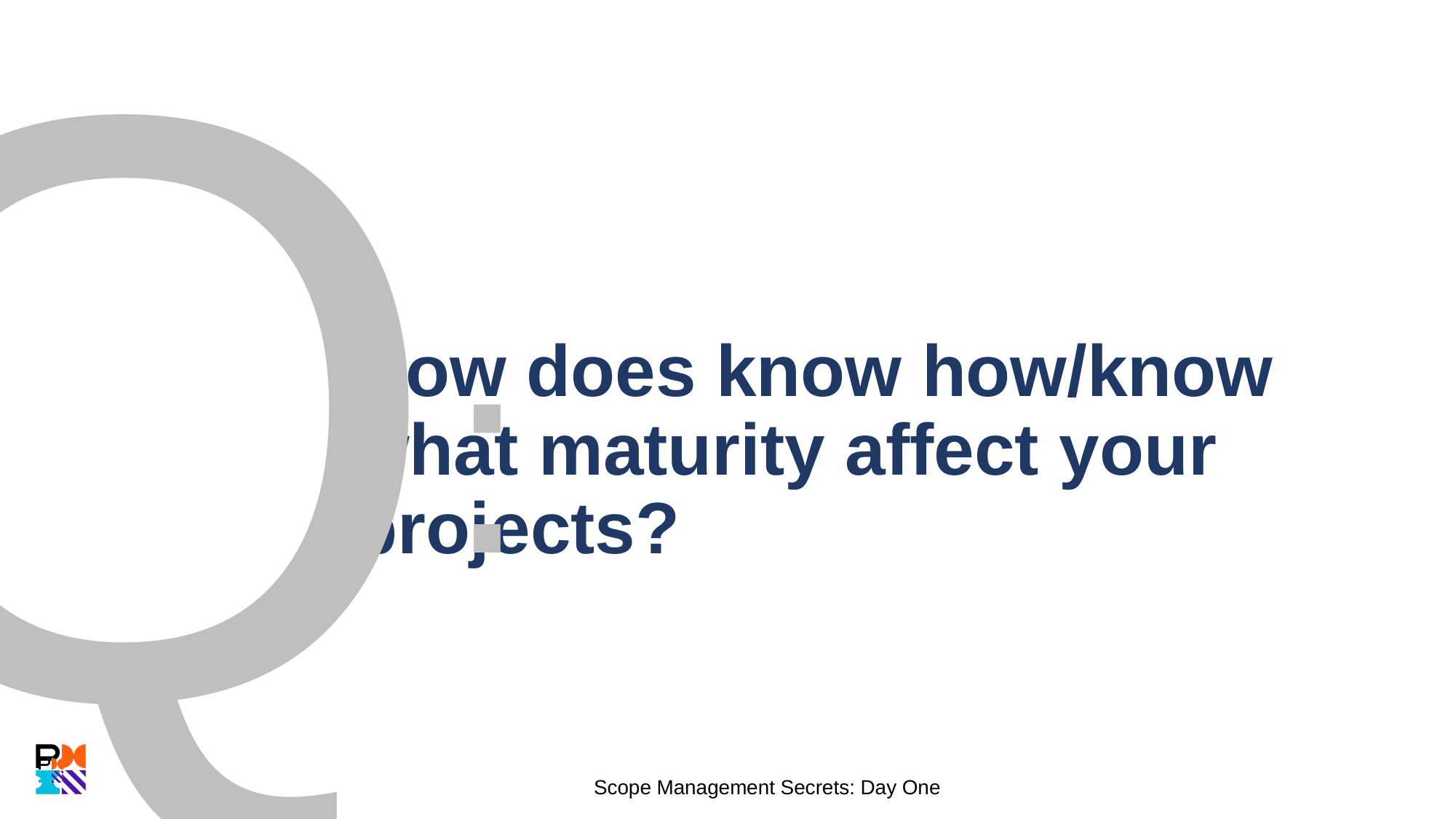

Q:
How does know how/know what maturity affect your projects?
Scope Management Secrets: Day One